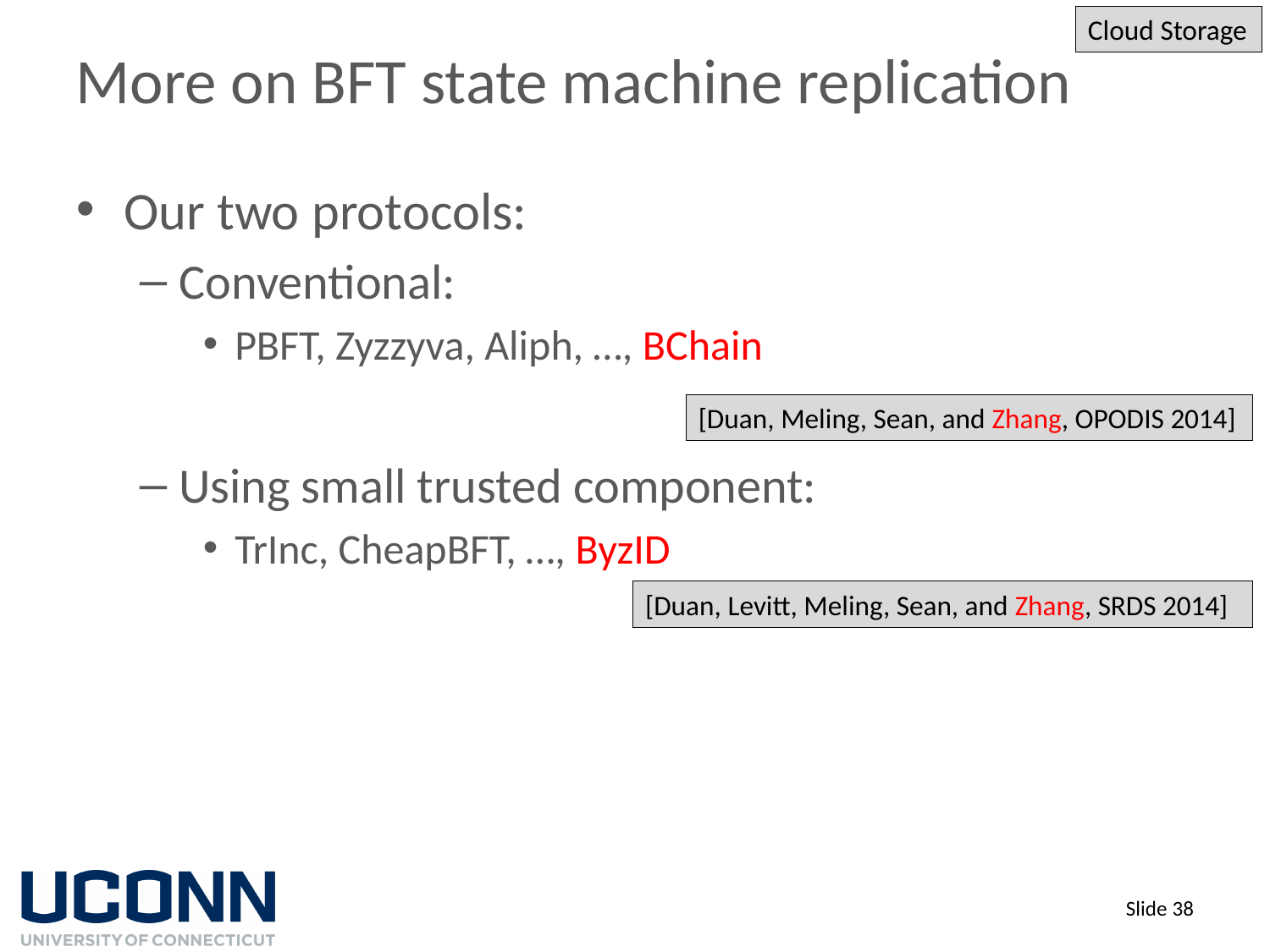

Cloud Storage
# More on BFT state machine replication
Our two protocols:
Conventional:
PBFT, Zyzzyva, Aliph, …, BChain

Using small trusted component:
TrInc, CheapBFT, …, ByzID

[Duan, Meling, Sean, and Zhang, OPODIS 2014]
[Duan, Levitt, Meling, Sean, and Zhang, SRDS 2014]
Slide 38